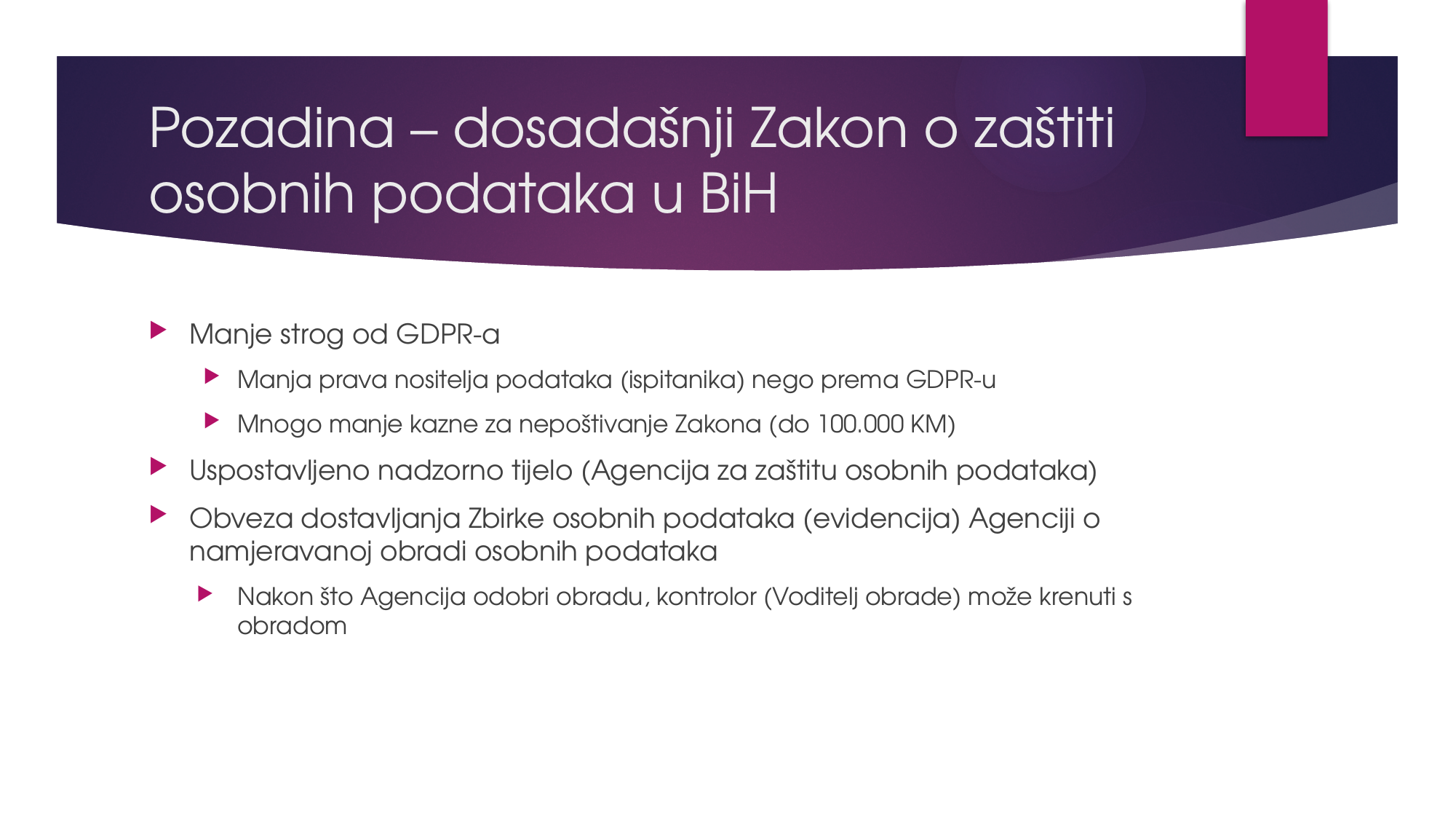

# Pozadina – dosadašnji Zakon o zaštiti osobnih podataka u BiH
Manje strog od GDPR-a
Manja prava nositelja podataka (ispitanika) nego prema GDPR-u
Mnogo manje kazne za nepoštivanje Zakona (do 100.000 KM)
Uspostavljeno nadzorno tijelo (Agencija za zaštitu osobnih podataka)
Obveza dostavljanja Zbirke osobnih podataka (evidencija) Agenciji o namjeravanoj obradi osobnih podataka
Nakon što Agencija odobri obradu, kontrolor (Voditelj obrade) može krenuti s obradom